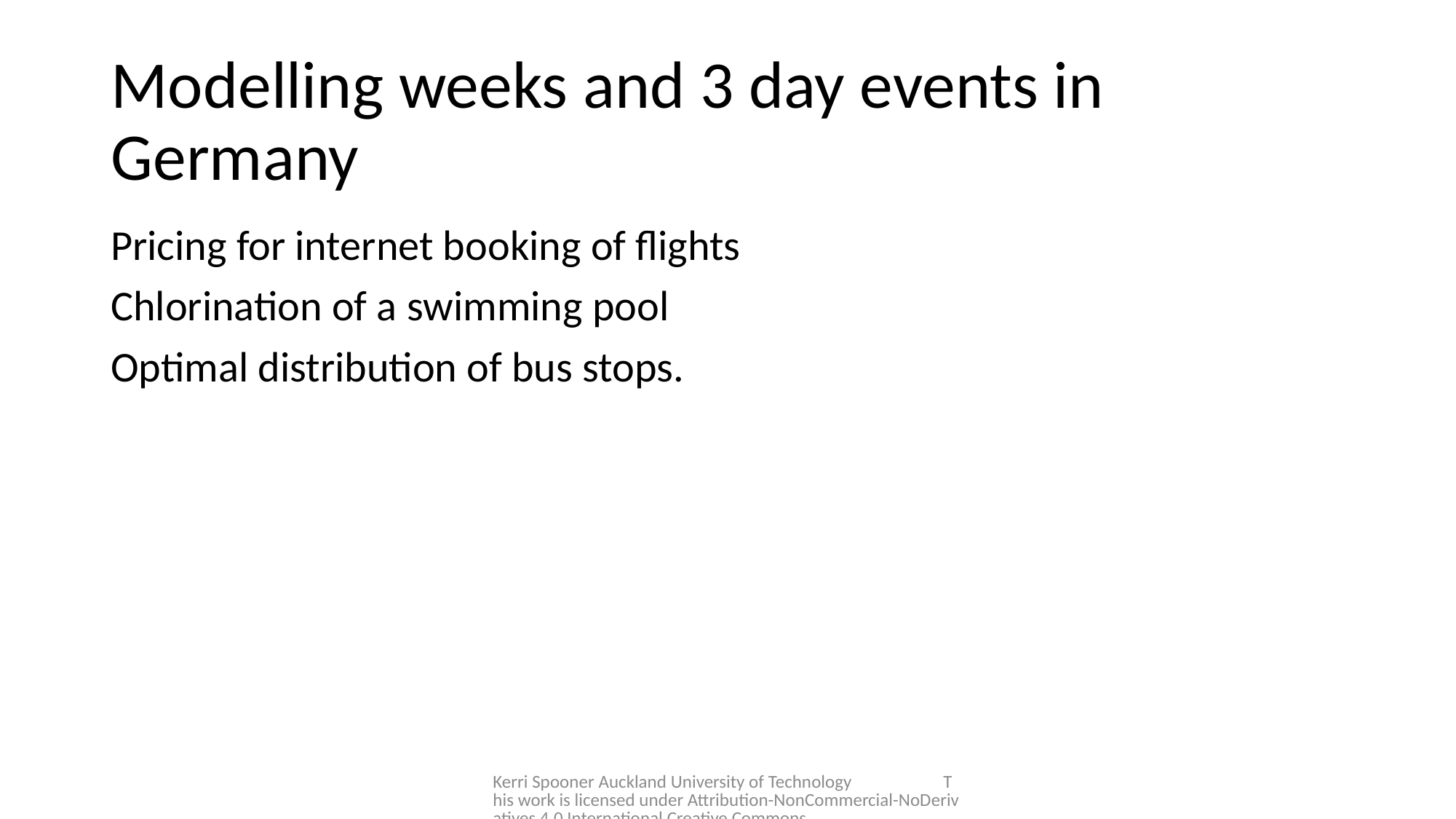

# Modelling weeks and 3 day events in Germany
Pricing for internet booking of flights
Chlorination of a swimming pool
Optimal distribution of bus stops.

Kerri Spooner Auckland University of Technology                      This work is licensed under Attribution-NonCommercial-NoDerivatives 4.0 International Creative Commons